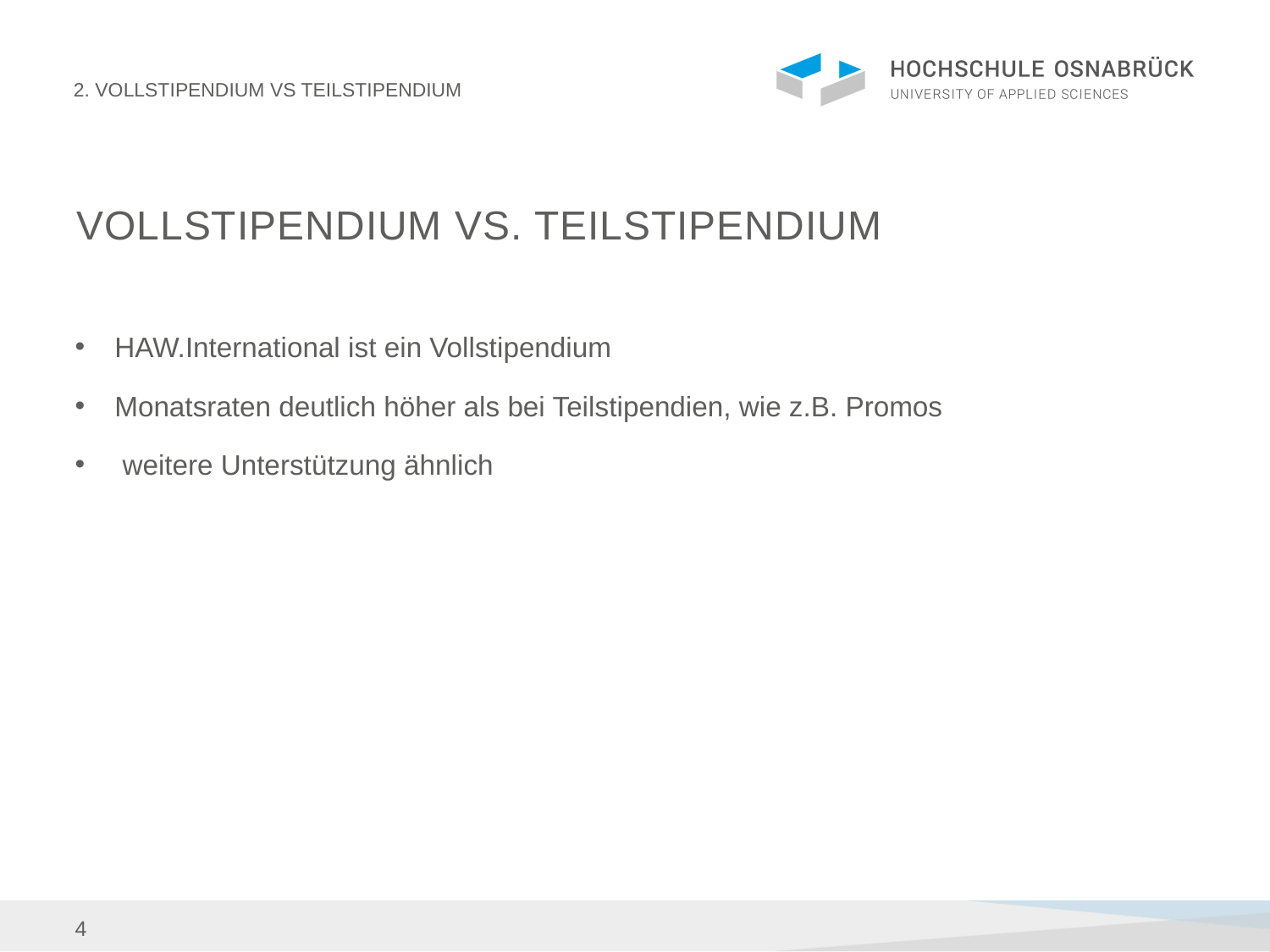

2. Vollstipendium vs teilstipendium
# Vollstipendium vs. teilstipendium
HAW.International ist ein Vollstipendium
Monatsraten deutlich höher als bei Teilstipendien, wie z.B. Promos
 weitere Unterstützung ähnlich